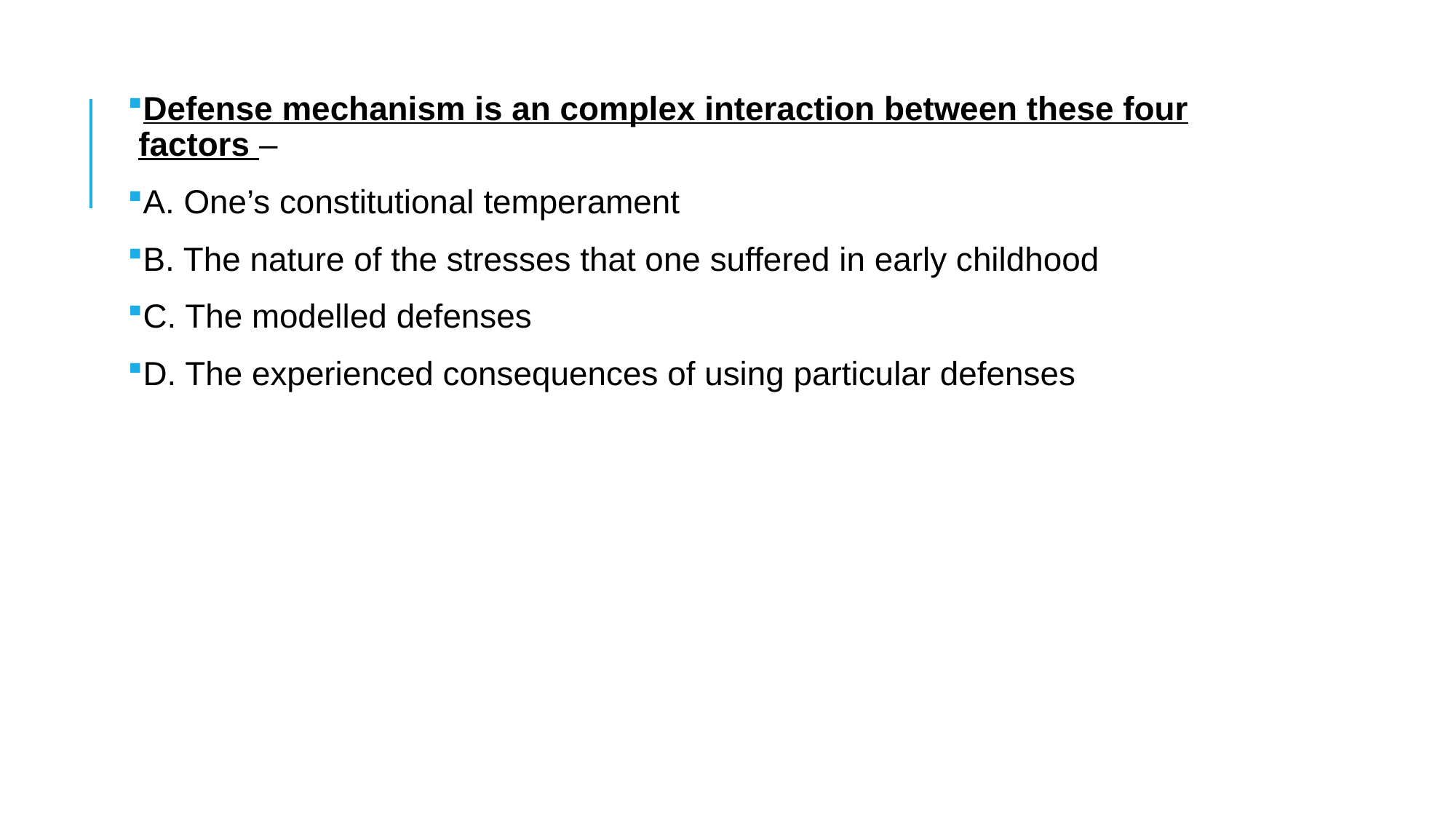

Defense mechanism is an complex interaction between these four factors –
A. One’s constitutional temperament
B. The nature of the stresses that one suffered in early childhood
C. The modelled defenses
D. The experienced consequences of using particular defenses